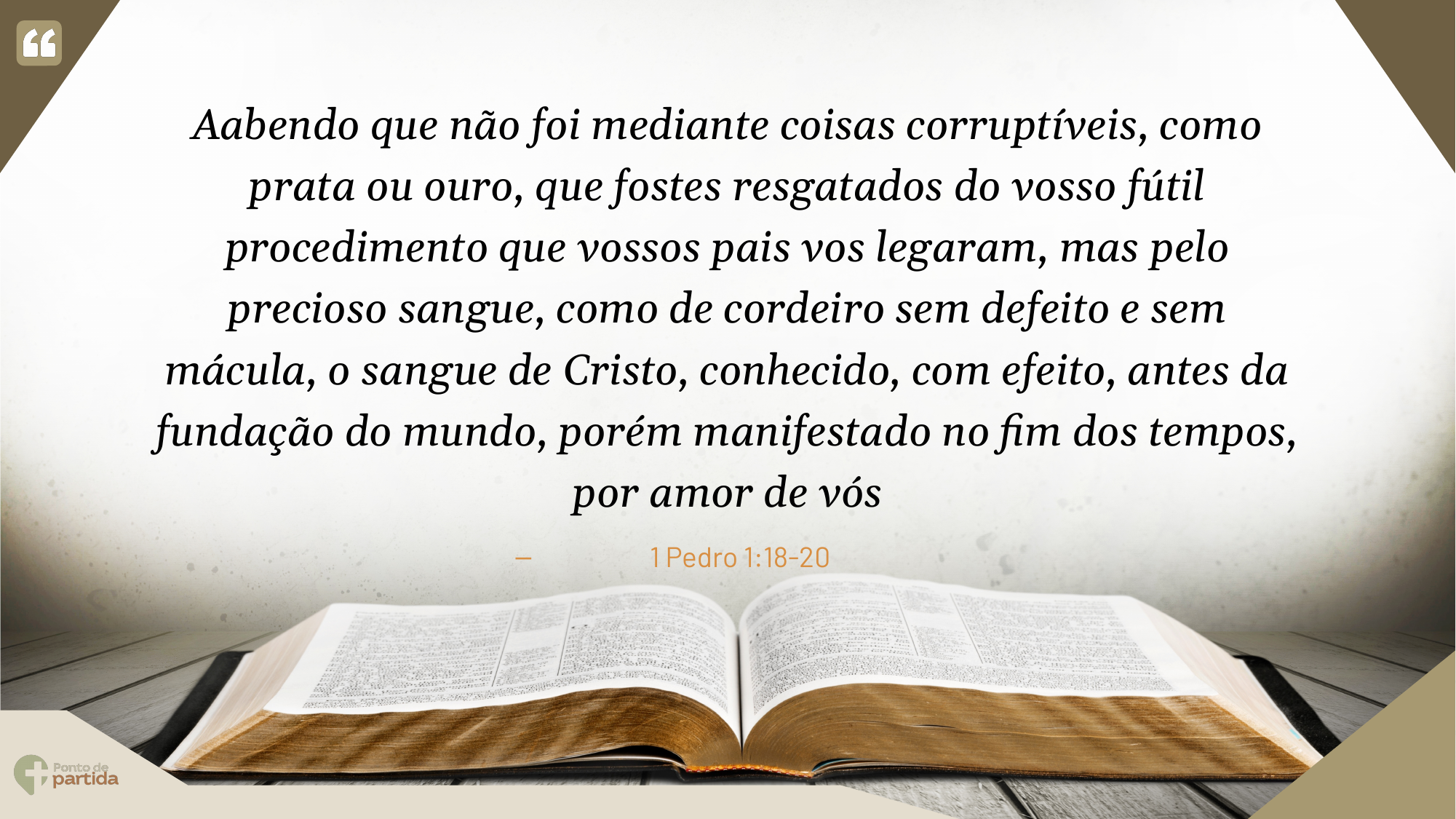

Aabendo que não foi mediante coisas corruptíveis, como prata ou ouro, que fostes resgatados do vosso fútil procedimento que vossos pais vos legaram, mas pelo precioso sangue, como de cordeiro sem defeito e sem mácula, o sangue de Cristo, conhecido, com efeito, antes da fundação do mundo, porém manifestado no fim dos tempos, por amor de vós
1 Pedro 1:18-20